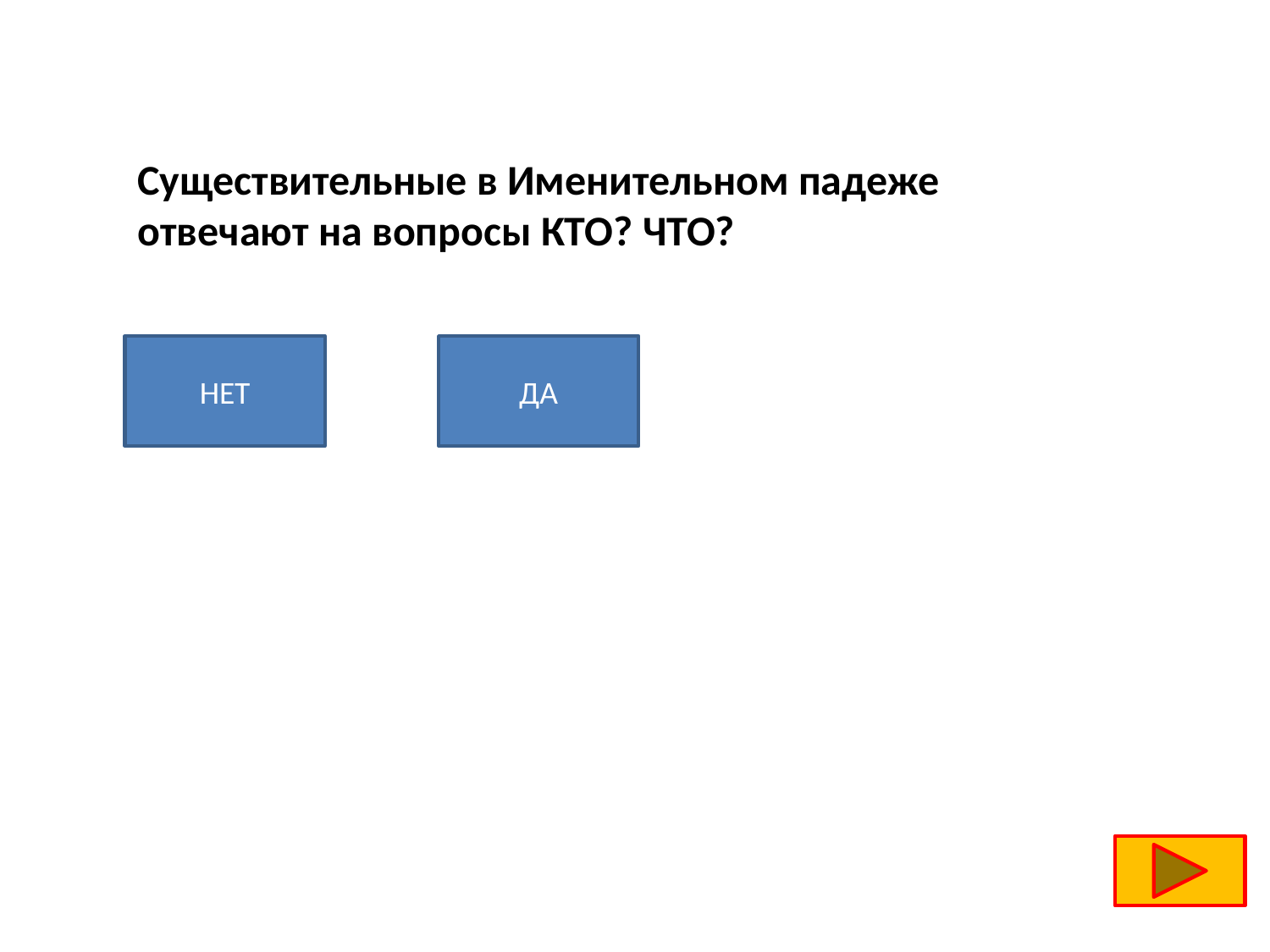

Существительные в Именительном падеже отвечают на вопросы КТО? ЧТО?
НЕТ
ДА